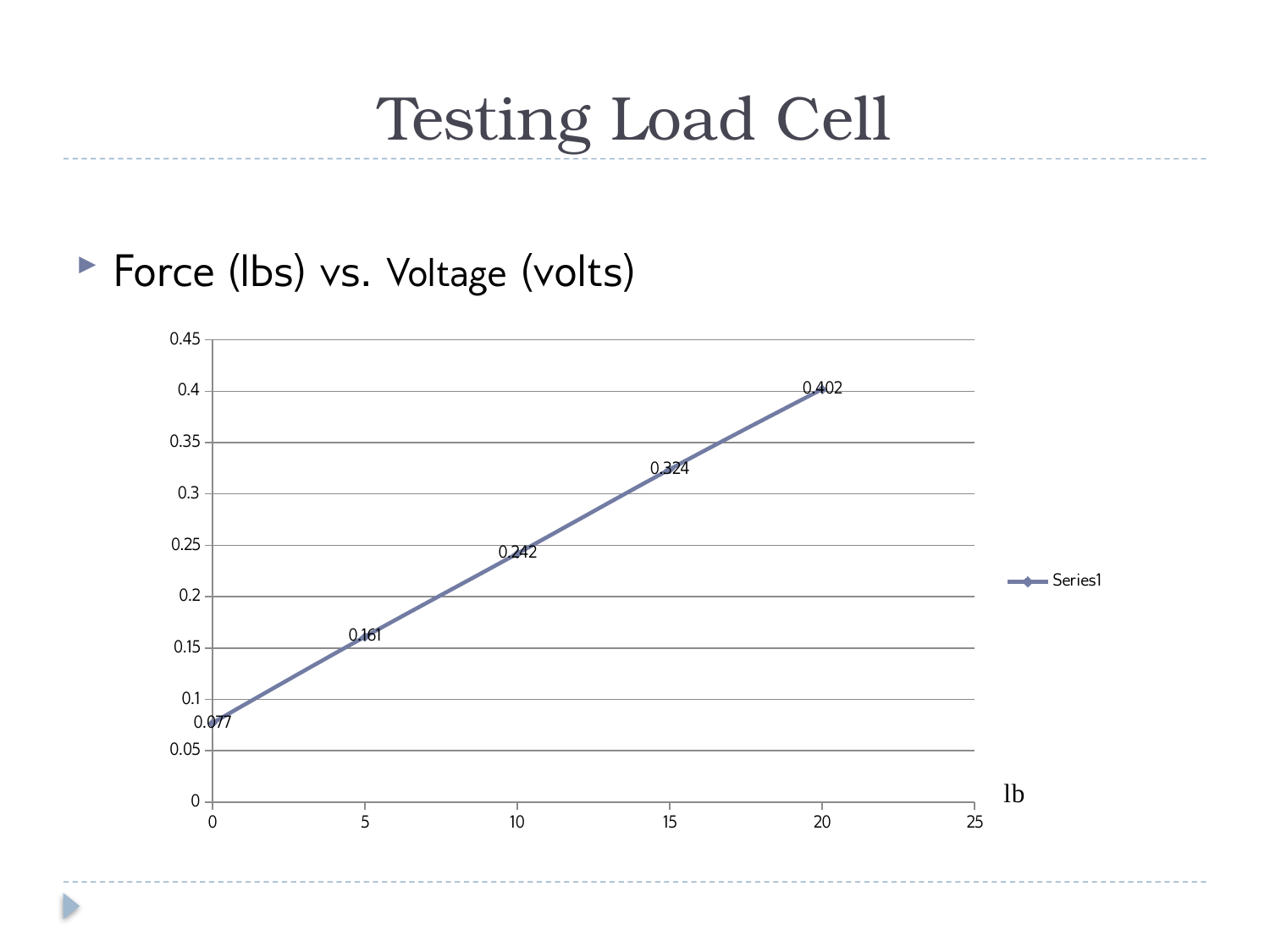

Force (lbs) vs. Voltage (volts)
# Testing Load Cell

### Chart

| Category |  |
|---|---|